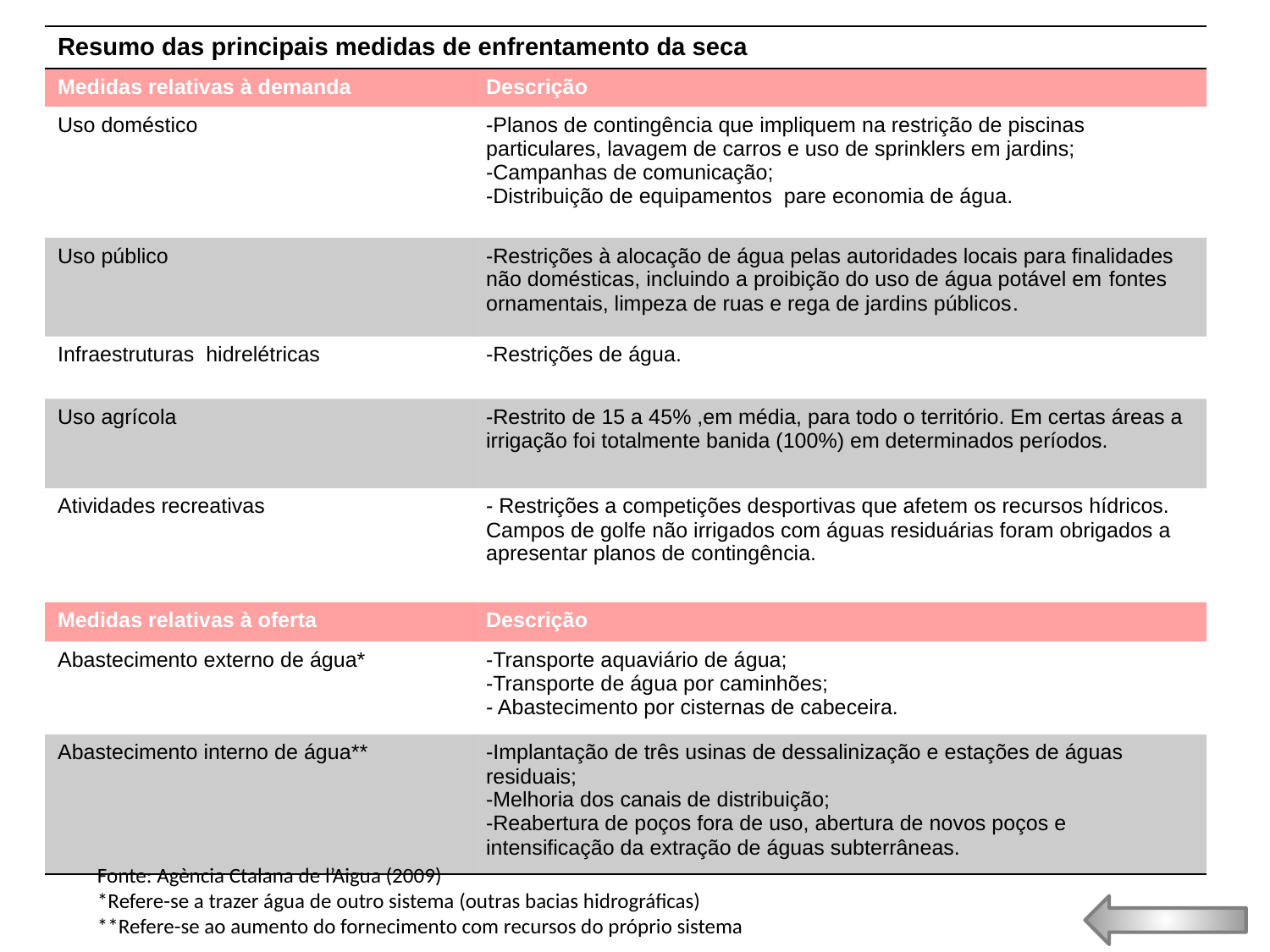

| Resumo das principais medidas de enfrentamento da seca |  |
| --- | --- |
| Medidas relativas à demanda | Descrição |
| Uso doméstico | -Planos de contingência que impliquem na restrição de piscinas particulares, lavagem de carros e uso de sprinklers em jardins; -Campanhas de comunicação; -Distribuição de equipamentos pare economia de água. |
| Uso público | -Restrições à alocação de água pelas autoridades locais para finalidades não domésticas, incluindo a proibição do uso de água potável em fontes ornamentais, limpeza de ruas e rega de jardins públicos. |
| Infraestruturas hidrelétricas | -Restrições de água. |
| Uso agrícola | -Restrito de 15 a 45% ,em média, para todo o território. Em certas áreas a irrigação foi totalmente banida (100%) em determinados períodos. |
| Atividades recreativas | - Restrições a competições desportivas que afetem os recursos hídricos. Campos de golfe não irrigados com águas residuárias foram obrigados a apresentar planos de contingência. |
| Medidas relativas à oferta | Descrição |
| Abastecimento externo de água\* | -Transporte aquaviário de água; -Transporte de água por caminhões; - Abastecimento por cisternas de cabeceira. |
| Abastecimento interno de água\*\* | -Implantação de três usinas de dessalinização e estações de águas residuais; -Melhoria dos canais de distribuição; -Reabertura de poços fora de uso, abertura de novos poços e intensificação da extração de águas subterrâneas. |
Fonte: Agència Ctalana de l’Aigua (2009)
*Refere-se a trazer água de outro sistema (outras bacias hidrográficas)
**Refere-se ao aumento do fornecimento com recursos do próprio sistema